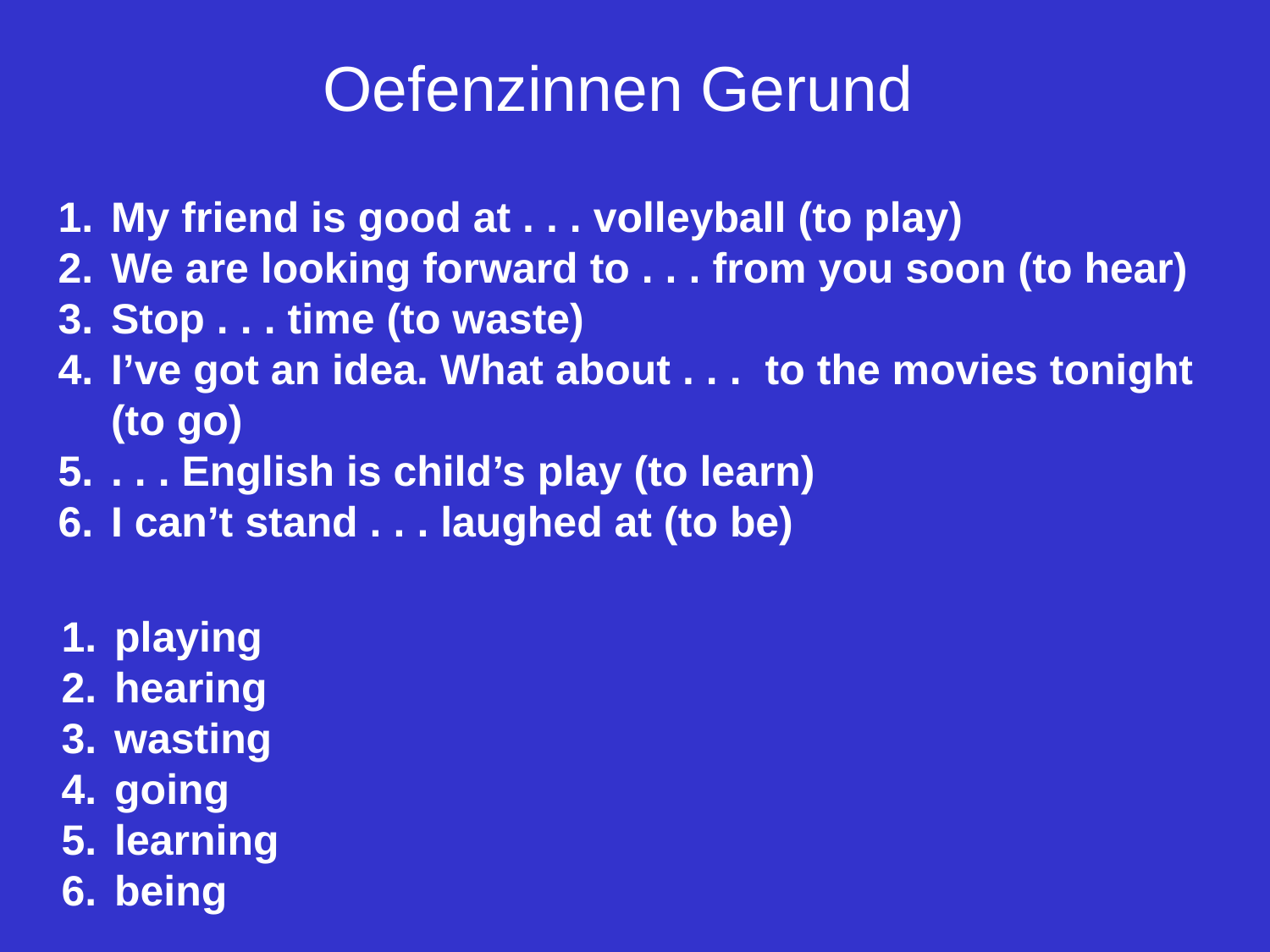

Oefenzinnen Gerund
My friend is good at . . . volleyball (to play)
We are looking forward to . . . from you soon (to hear)
Stop . . . time (to waste)
I’ve got an idea. What about . . .  to the movies tonight (to go)
. . . English is child’s play (to learn)
I can’t stand . . . laughed at (to be)

playing
hearing
wasting
going
learning
being